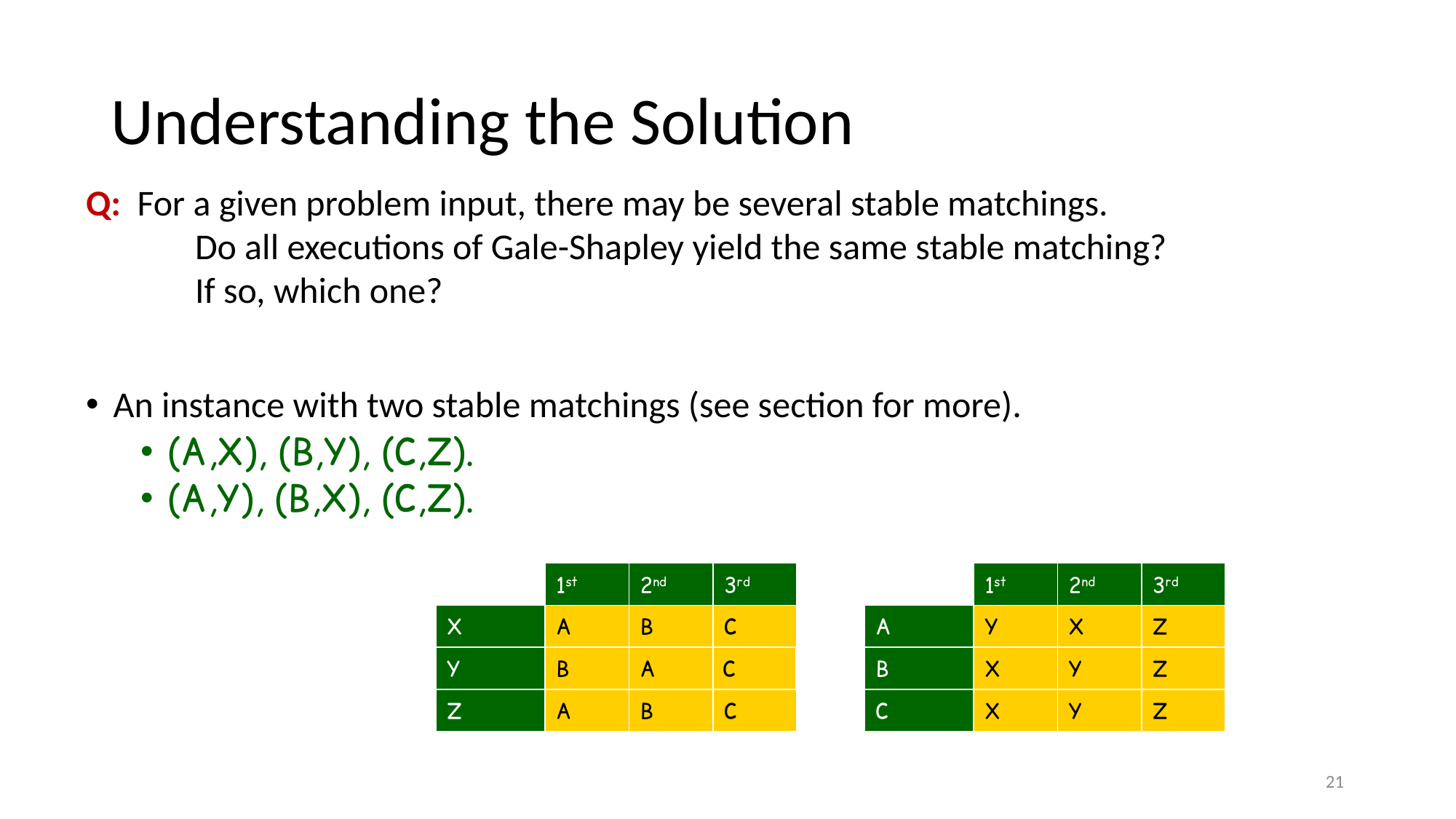

# Understanding the Solution
Q:  For a given problem input, there may be several stable matchings.			Do all executions of Gale-Shapley yield the same stable matching? 			If so, which one?

An instance with two stable matchings (see section for more).
(A,X), (B,Y), (C,Z).
(A,Y), (B,X), (C,Z).
1st
2nd
3rd
1st
2nd
3rd
X
A
B
C
A
Y
X
Z
Y
B
A
C
B
X
Y
Z
Z
A
B
C
C
X
Y
Z
21